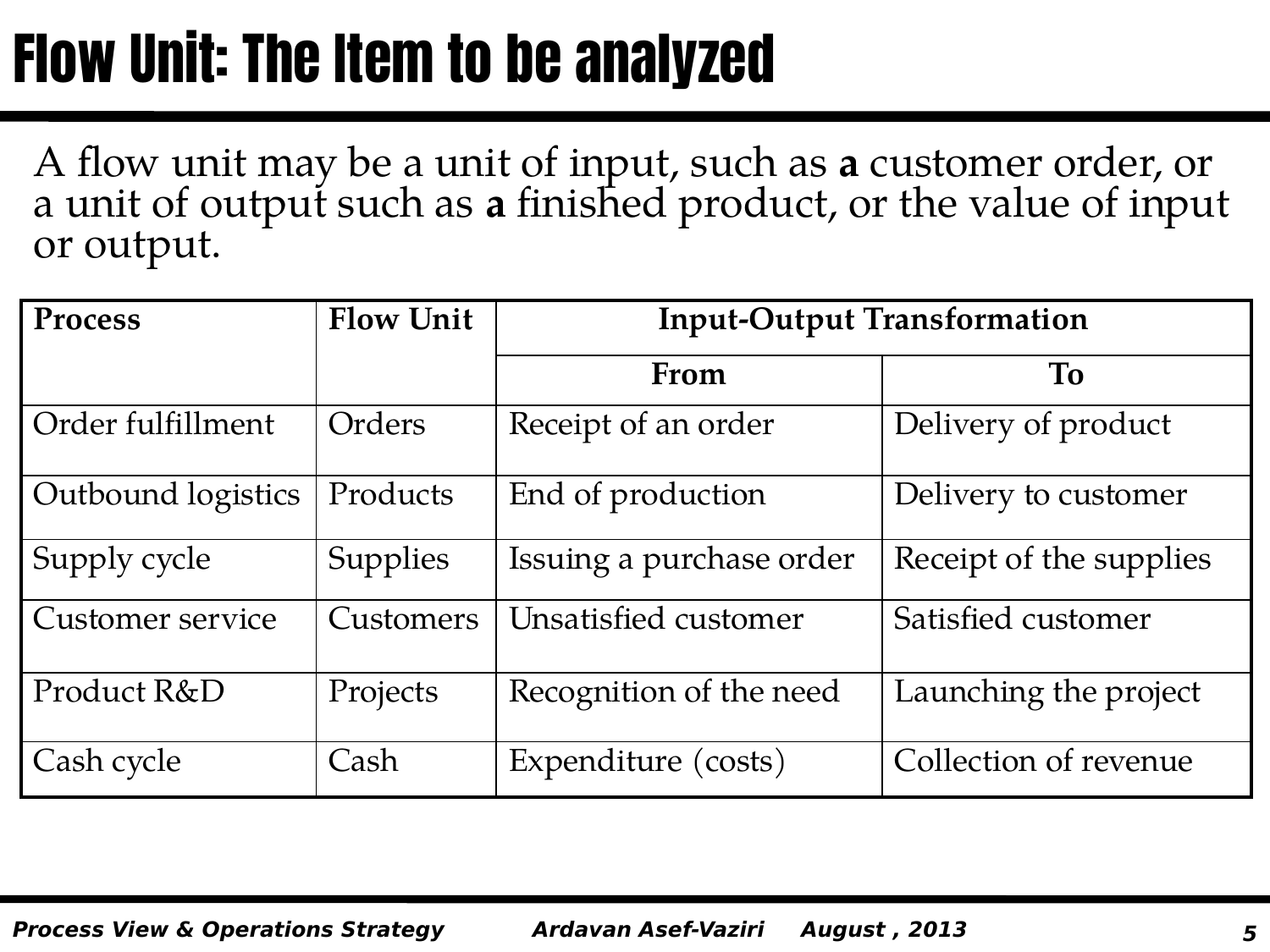

# Flow Unit: The Item to be analyzed
A flow unit may be a unit of input, such as a customer order, or a unit of output such as a finished product, or the value of input or output.

| Process | Flow Unit | Input-Output Transformation |  |
| --- | --- | --- | --- |
|  |  | From | To |
| Order fulfillment | Orders | Receipt of an order | Delivery of product |
| Outbound logistics | Products | End of production | Delivery to customer |
| Supply cycle | Supplies | Issuing a purchase order | Receipt of the supplies |
| Customer service | Customers | Unsatisfied customer | Satisfied customer |
| Product R&D | Projects | Recognition of the need | Launching the project |
| Cash cycle | Cash | Expenditure (costs) | Collection of revenue |